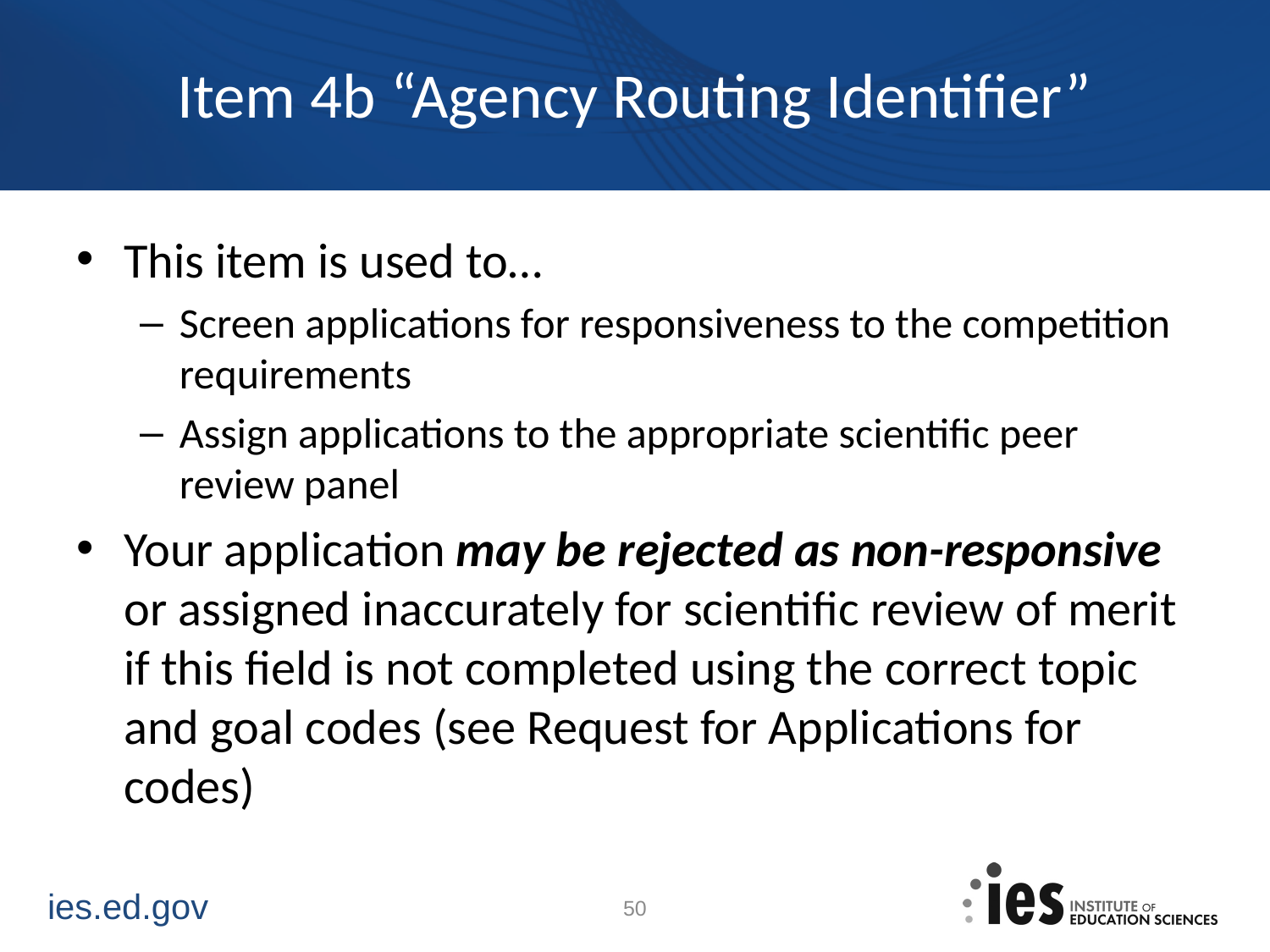

# Item 4b “Agency Routing Identifier”
This item is used to…
Screen applications for responsiveness to the competition requirements
Assign applications to the appropriate scientific peer review panel
Your application may be rejected as non-responsive or assigned inaccurately for scientific review of merit if this field is not completed using the correct topic and goal codes (see Request for Applications for codes)

50